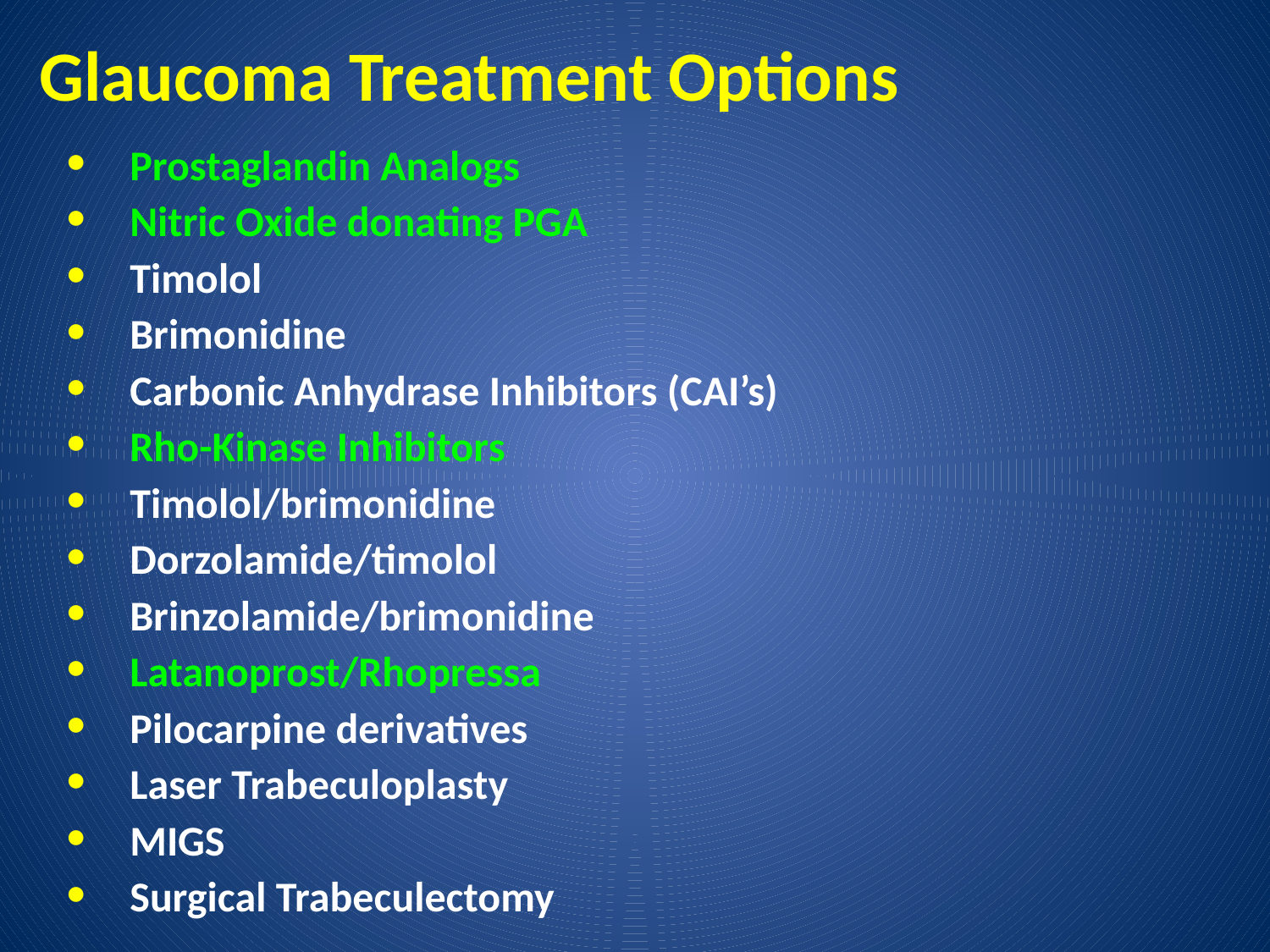

# Glaucoma Treatment Options
Prostaglandin Analogs
Nitric Oxide donating PGA
Timolol
Brimonidine
Carbonic Anhydrase Inhibitors (CAI’s)
Rho-Kinase Inhibitors
Timolol/brimonidine
Dorzolamide/timolol
Brinzolamide/brimonidine
Latanoprost/Rhopressa
Pilocarpine derivatives
Laser Trabeculoplasty
MIGS
Surgical Trabeculectomy